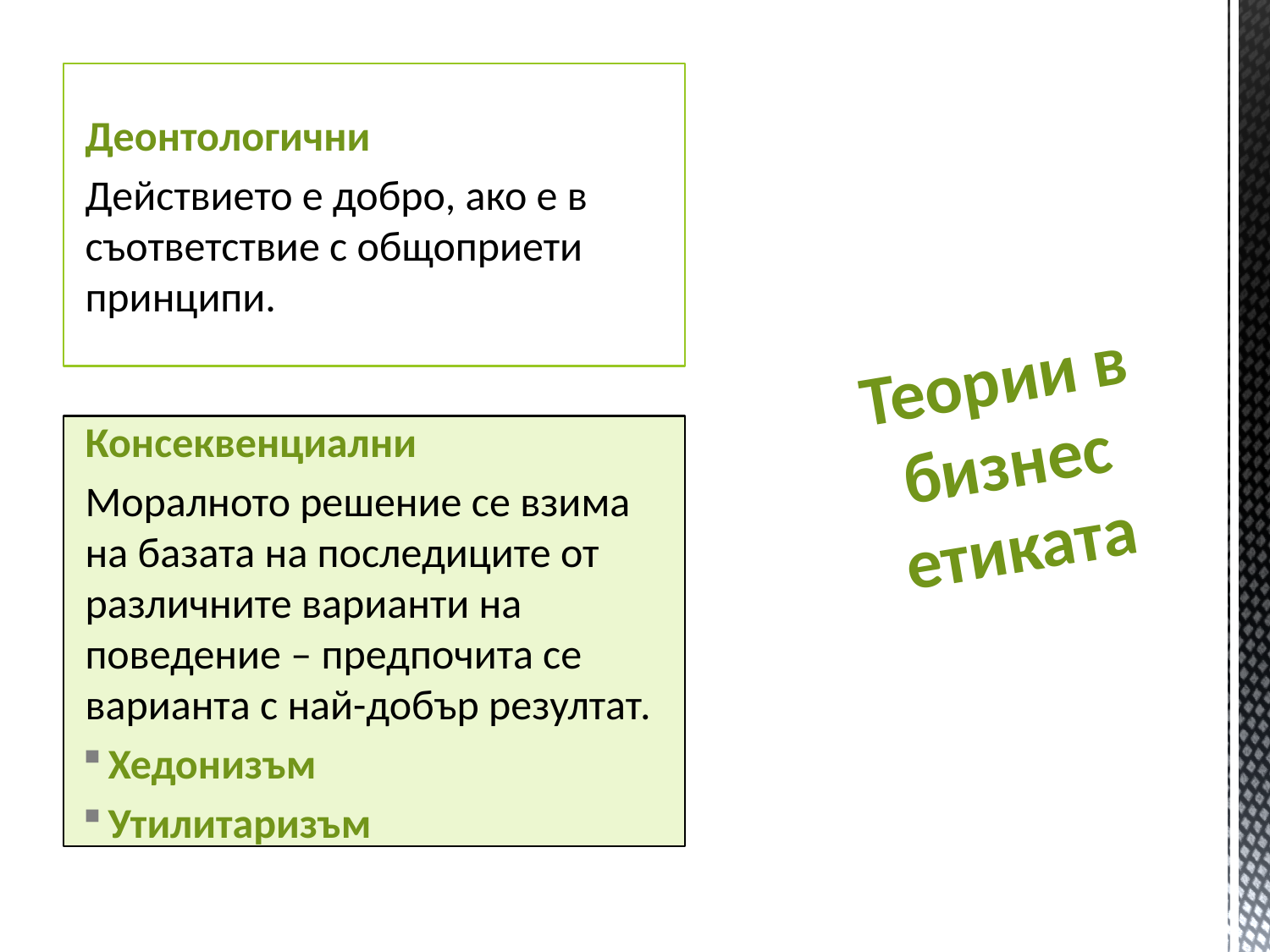

Деонтологични
Действието е добро, ако е в съответствие с общоприети принципи.
# Теории в бизнес етиката
Консеквенциални
Моралното решение се взима на базата на последиците от различните варианти на поведение – предпочита се варианта с най-добър резултат.
Хедонизъм
Утилитаризъм